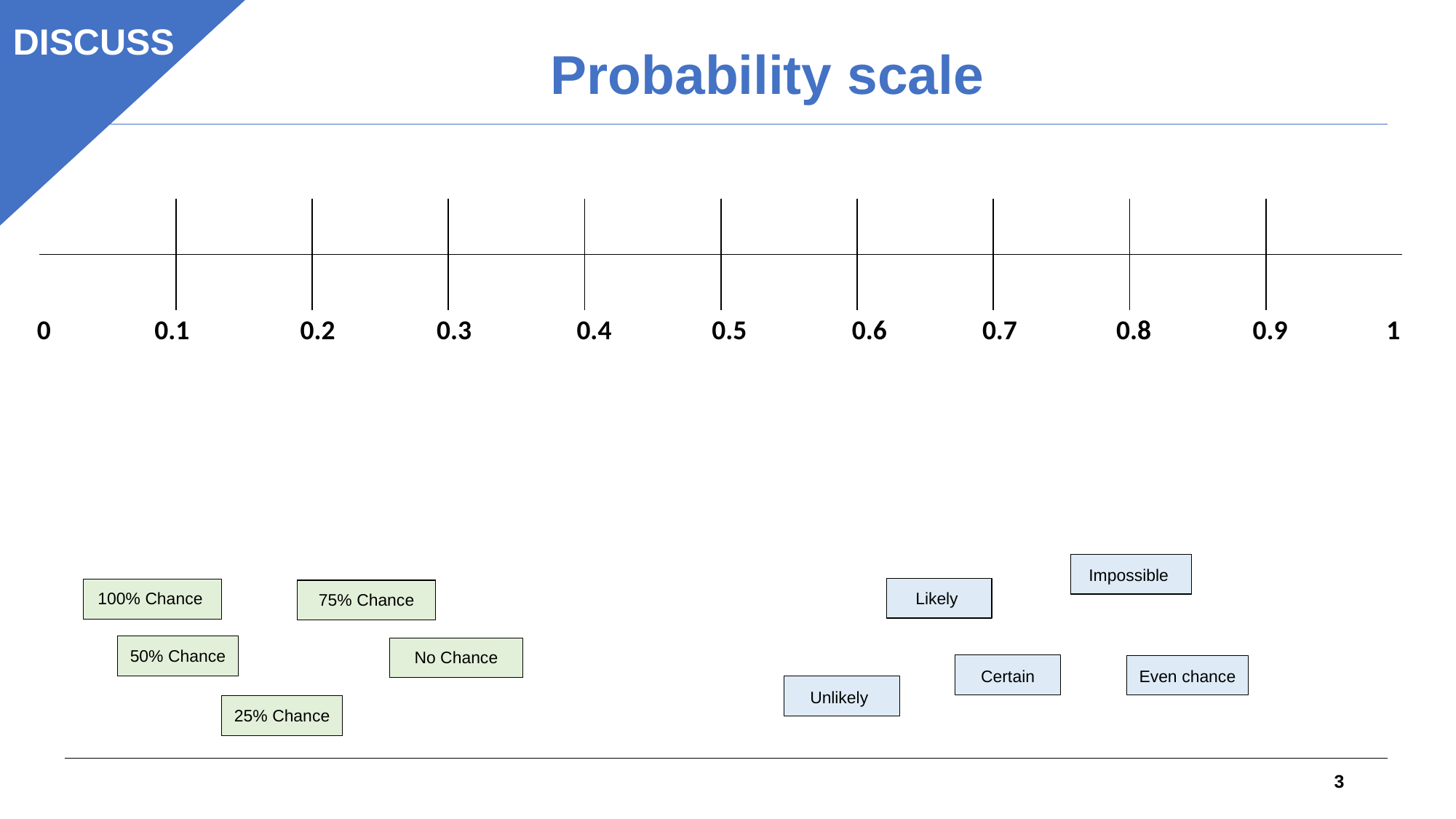

DISCUSS
Probability scale
|  |  |  |  |  |  |  |  |  |  |
| --- | --- | --- | --- | --- | --- | --- | --- | --- | --- |
|  |  |  |  |  |  |  |  |  |  |
| 0 | 0.1 | 0.2 | 0.3 | 0.4 | 0.5 | 0.6 | 0.7 | 0.8 | 0.9 1 |
| --- | --- | --- | --- | --- | --- | --- | --- | --- | --- |
|  |  |  |  |  |  |  |  |  |  |

Impossible

Likely

100% Chance

75% Chance

50% Chance

No Chance

Certain

Even chance

Unlikely

25% Chance
3